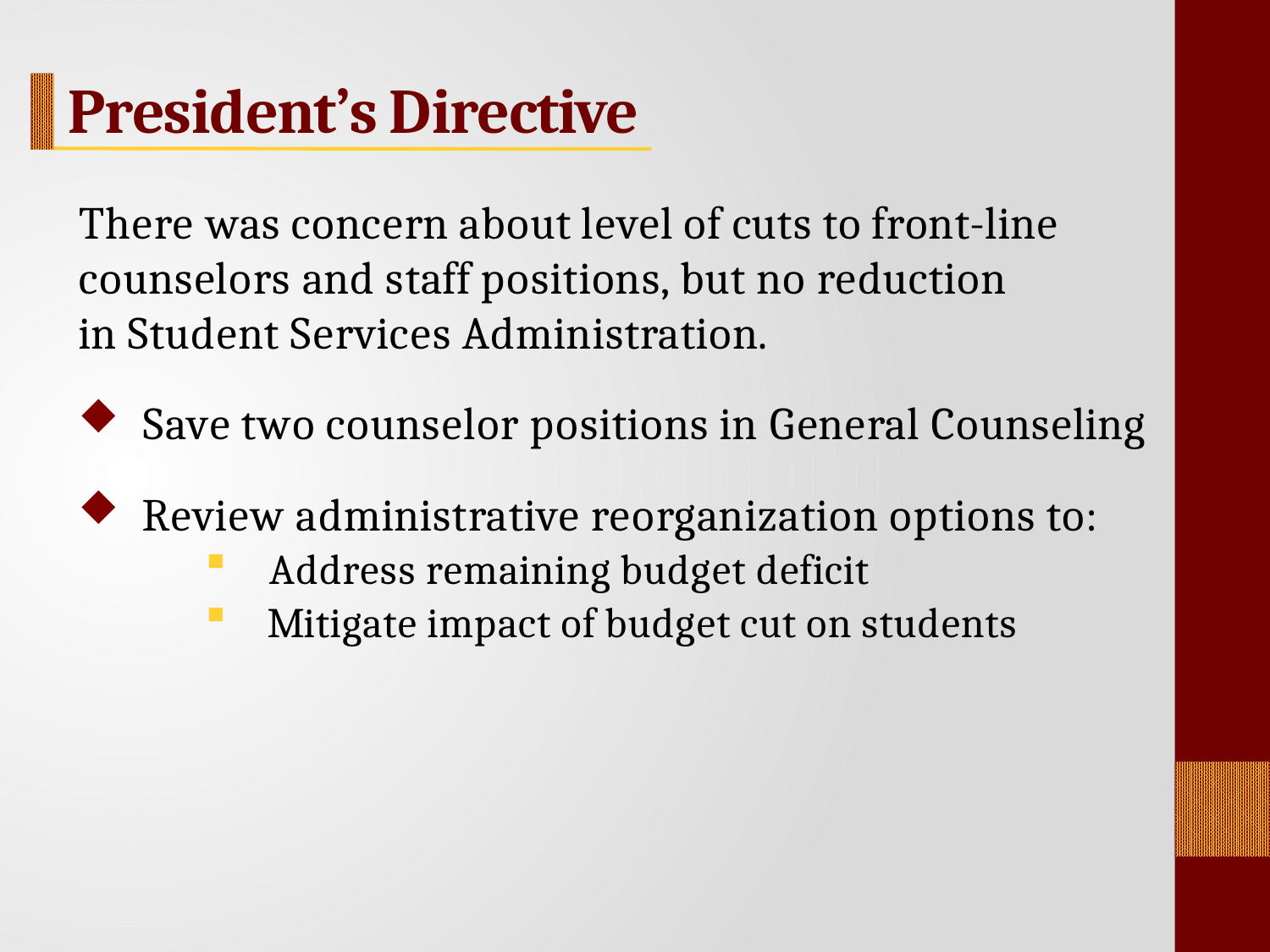

President’s Directive

There was concern about level of cuts to front-line
counselors and staff positions, but no reduction
in Student Services Administration.
Save two counselor positions in General Counseling
Review administrative reorganization options to:
Address remaining budget deficit
Mitigate impact of budget cut on students